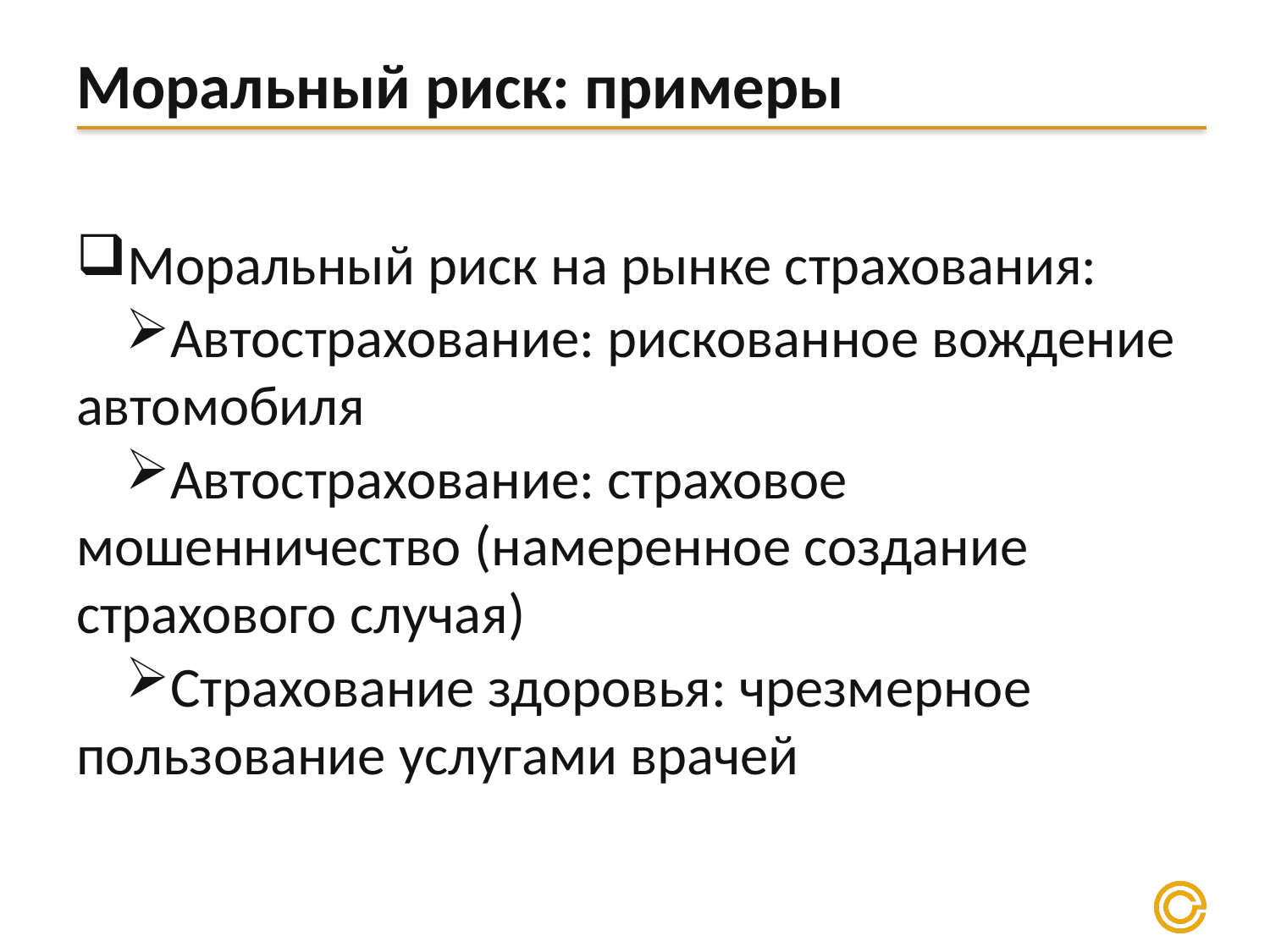

# Моральный риск: примеры
Моральный риск на рынке страхования:
Автострахование: рискованное вождение автомобиля
Автострахование: страховое мошенничество (намеренное создание страхового случая)
Страхование здоровья: чрезмерное пользование услугами врачей